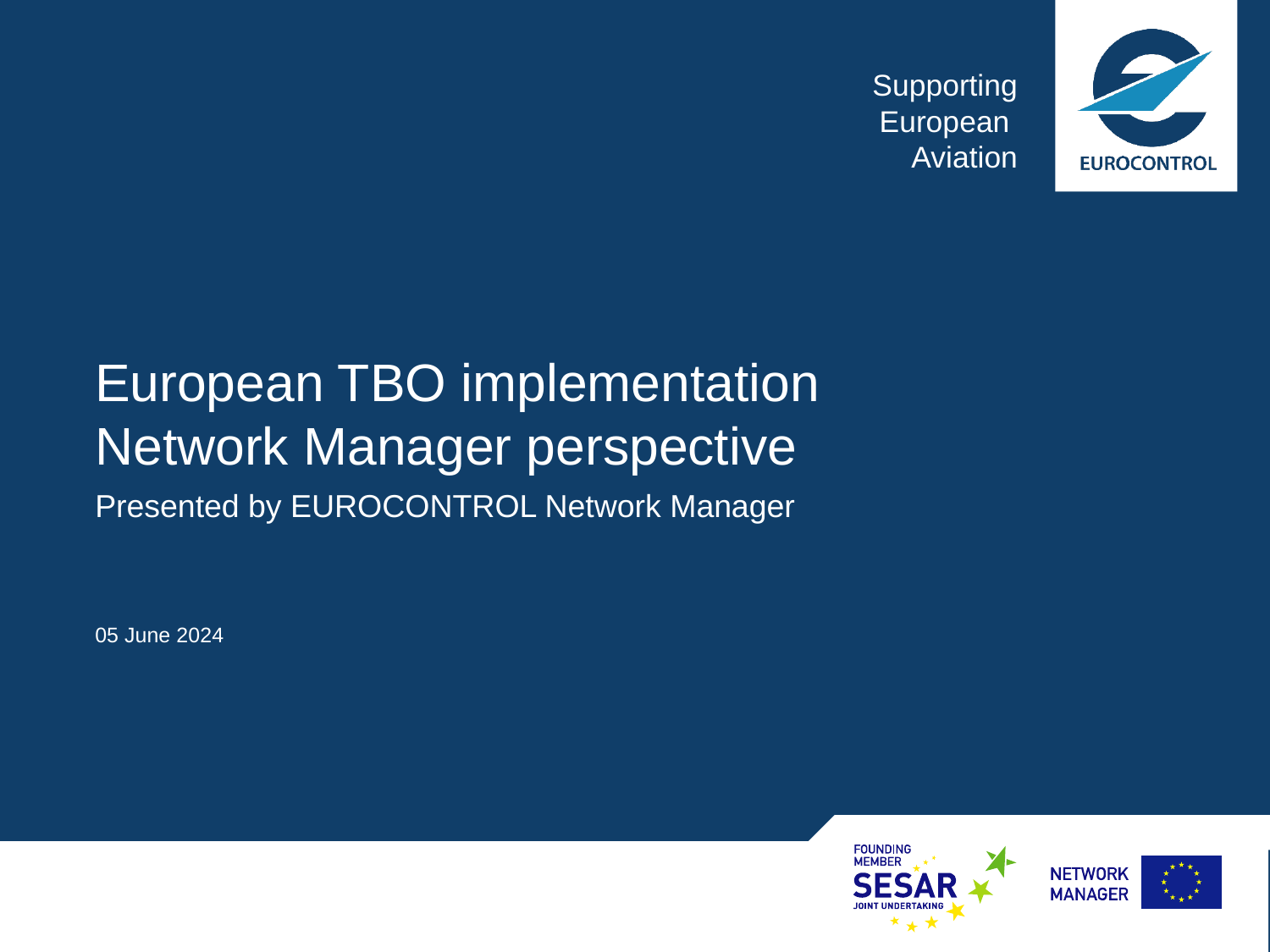

# European TBO implementation Network Manager perspective
Presented by EUROCONTROL Network Manager
05 June 2024